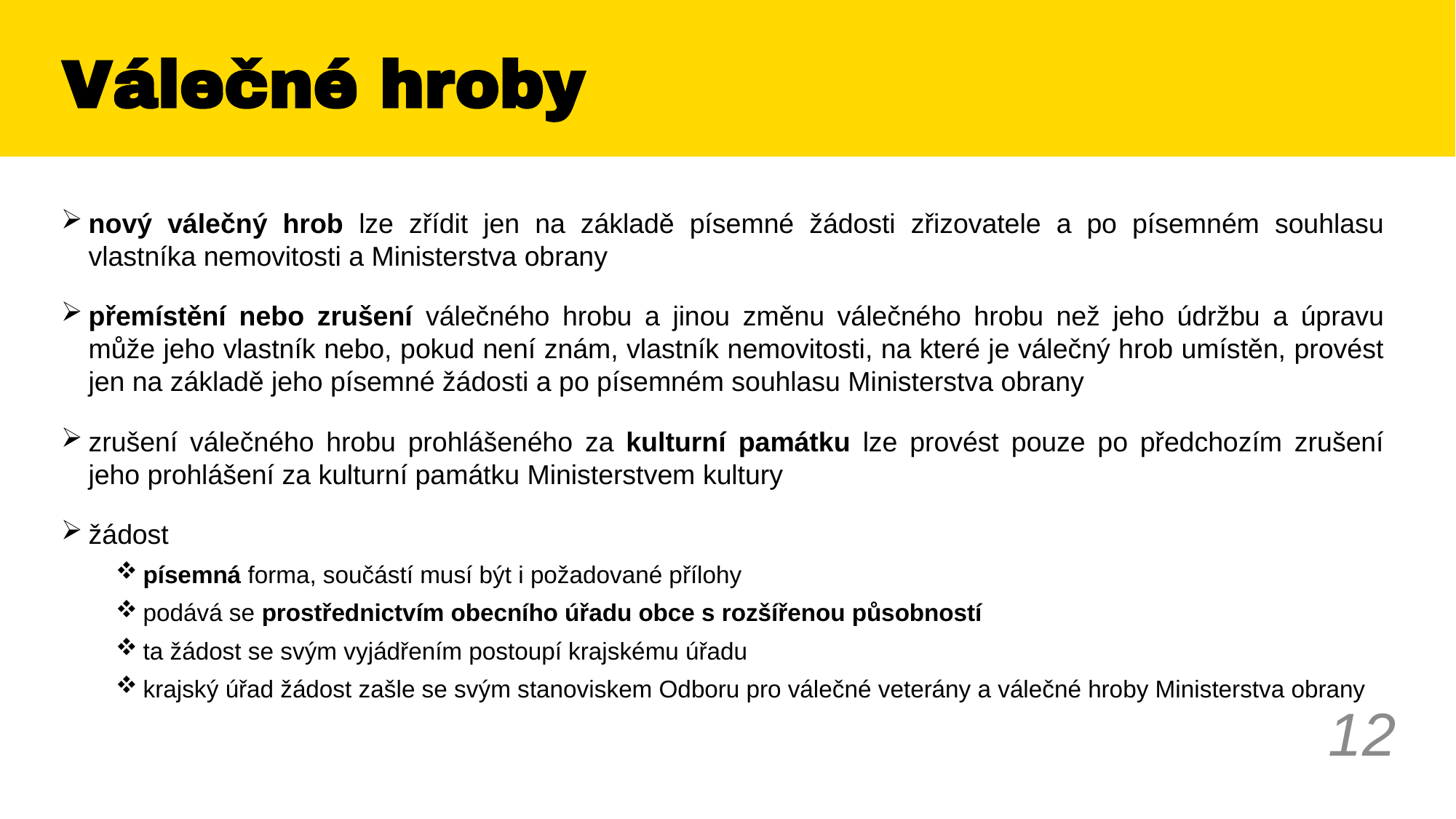

# Válečné hroby
nový válečný hrob lze zřídit jen na základě písemné žádosti zřizovatele a po písemném souhlasu vlastníka nemovitosti a Ministerstva obrany
přemístění nebo zrušení válečného hrobu a jinou změnu válečného hrobu než jeho údržbu a úpravu může jeho vlastník nebo, pokud není znám, vlastník nemovitosti, na které je válečný hrob umístěn, provést jen na základě jeho písemné žádosti a po písemném souhlasu Ministerstva obrany
zrušení válečného hrobu prohlášeného za kulturní památku lze provést pouze po předchozím zrušení jeho prohlášení za kulturní památku Ministerstvem kultury
žádost
písemná forma, součástí musí být i požadované přílohy
podává se prostřednictvím obecního úřadu obce s rozšířenou působností
ta žádost se svým vyjádřením postoupí krajskému úřadu
krajský úřad žádost zašle se svým stanoviskem Odboru pro válečné veterány a válečné hroby Ministerstva obrany

12